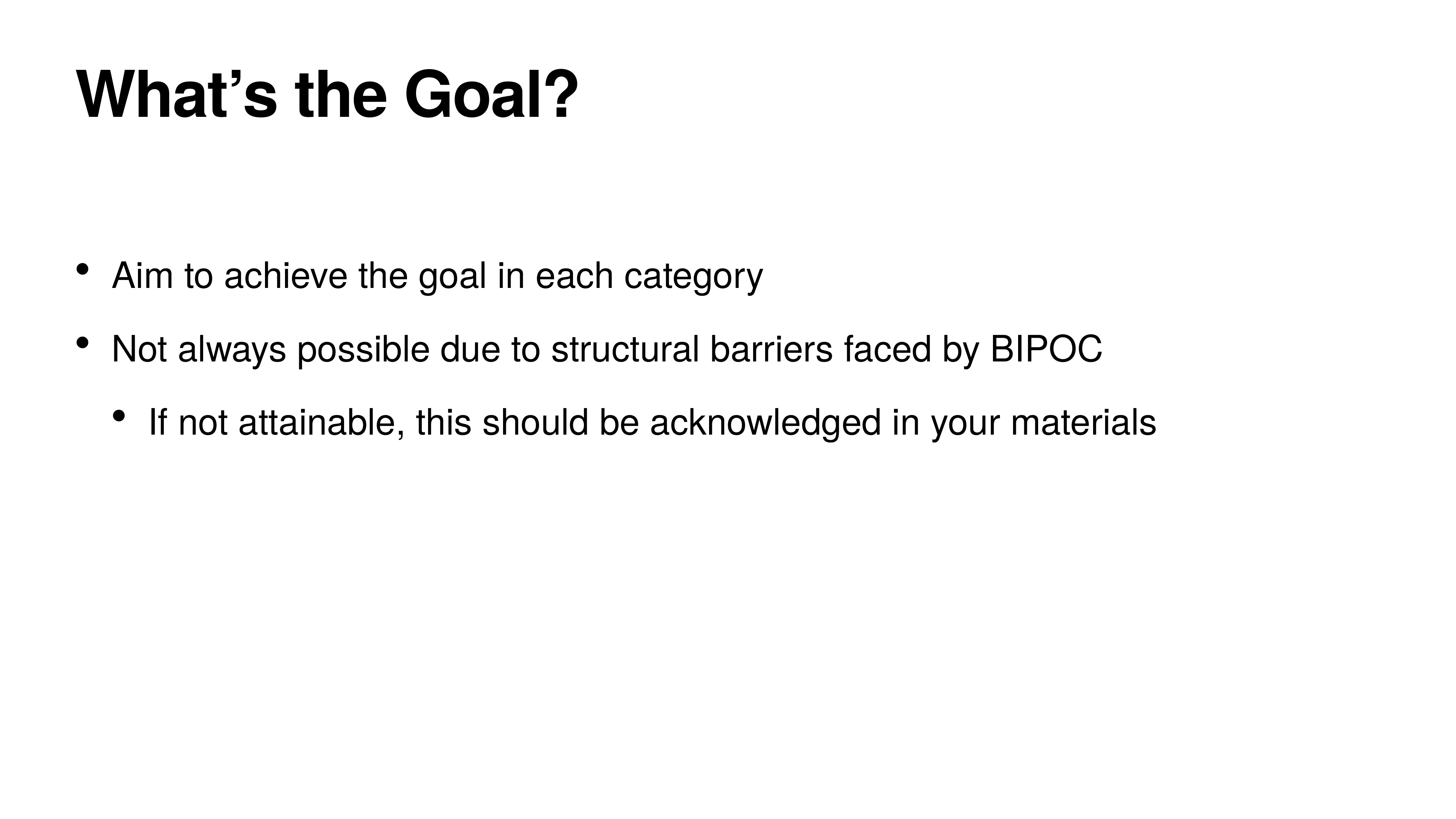

# What’s the Goal?

Aim to achieve the goal in each category
Not always possible due to structural barriers faced by BIPOC
If not attainable, this should be acknowledged in your materials